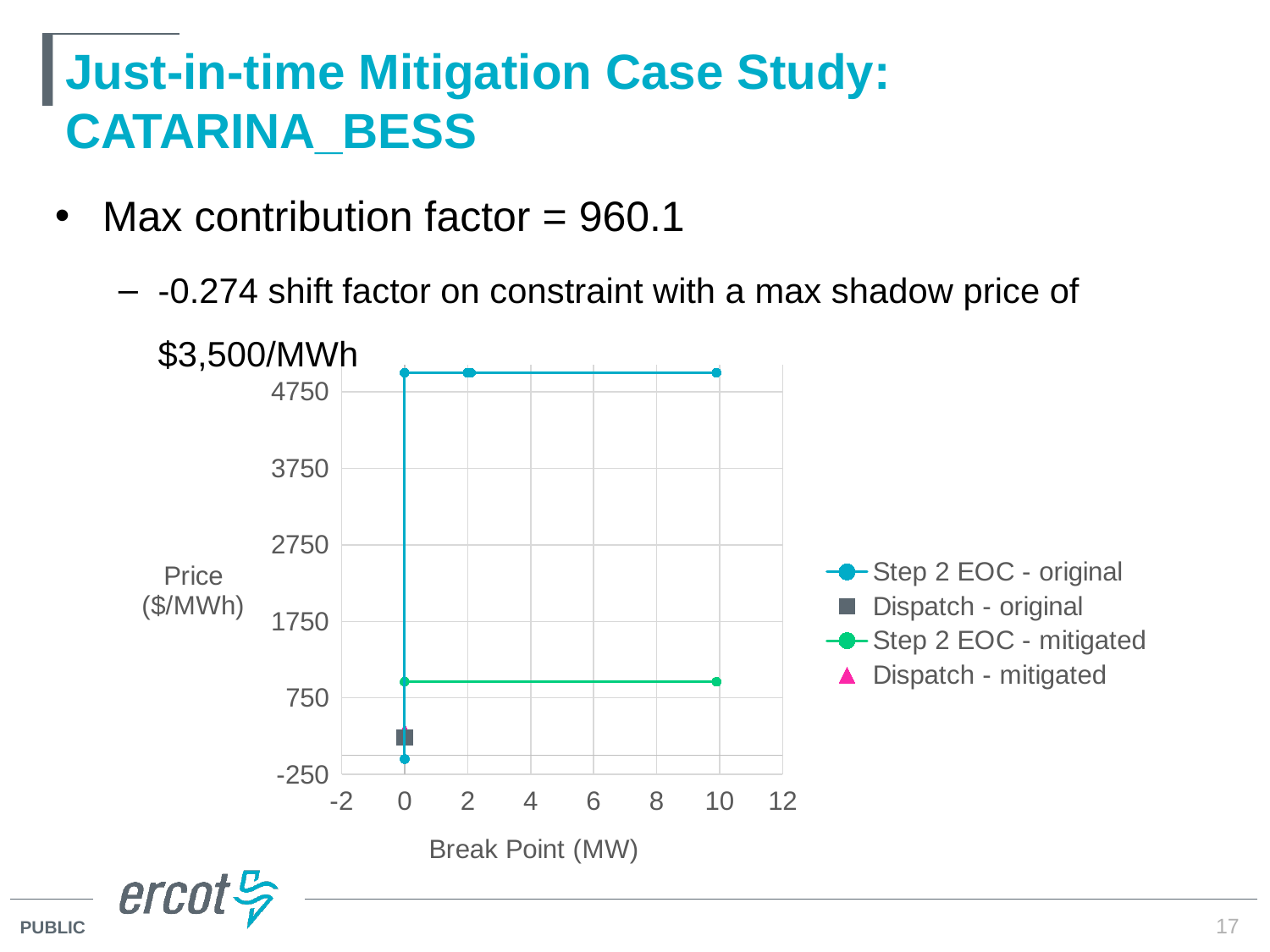

# Just-in-time Mitigation Case Study: CATARINA_BESS
Max contribution factor = 960.1
-0.274 shift factor on constraint with a max shadow price of $3,500/MWh

### Chart

| Category |  |  |  |  |
|---|---|---|---|---|
17